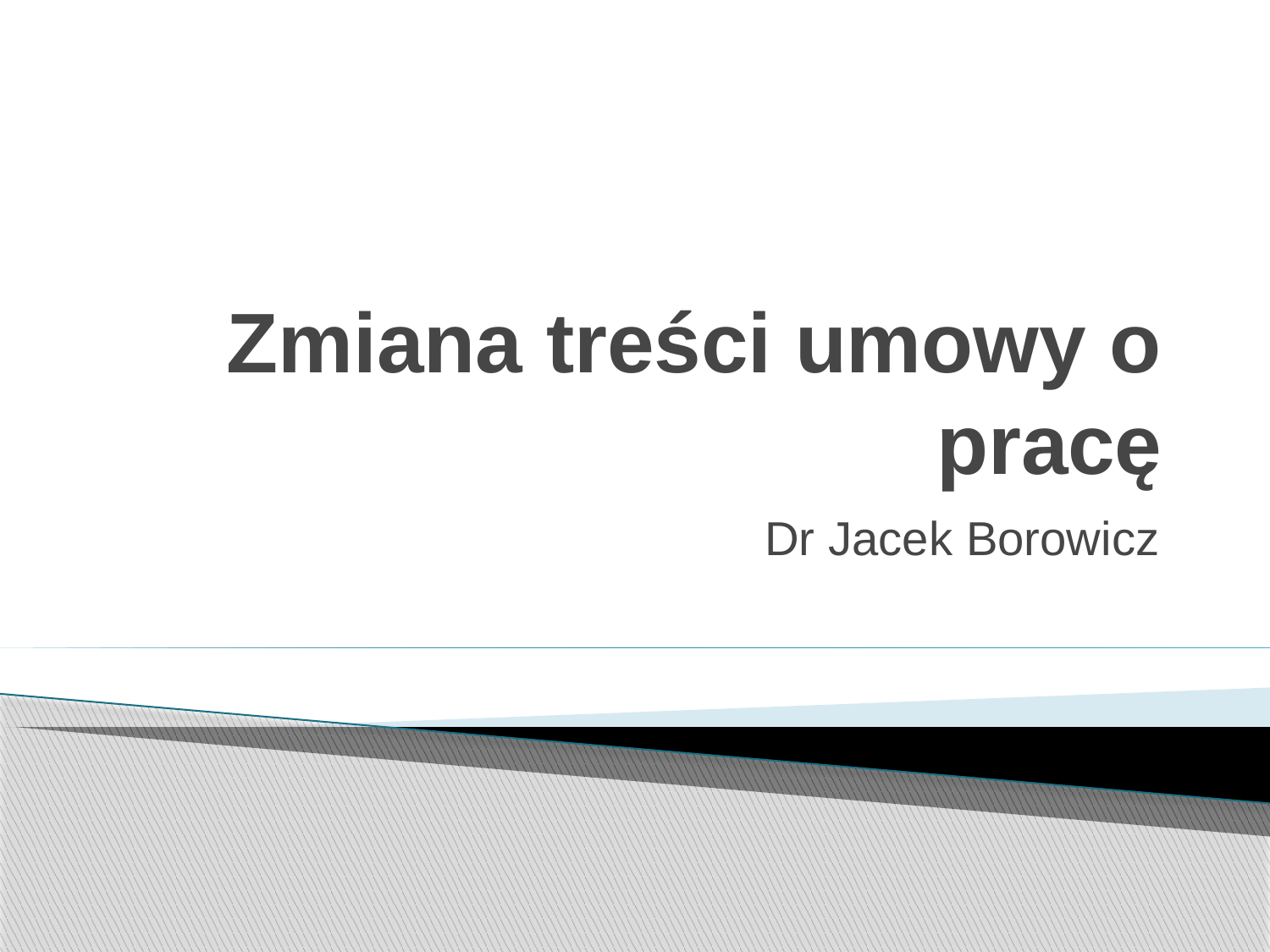

# Zmiana treści umowy o pracę
Dr Jacek Borowicz